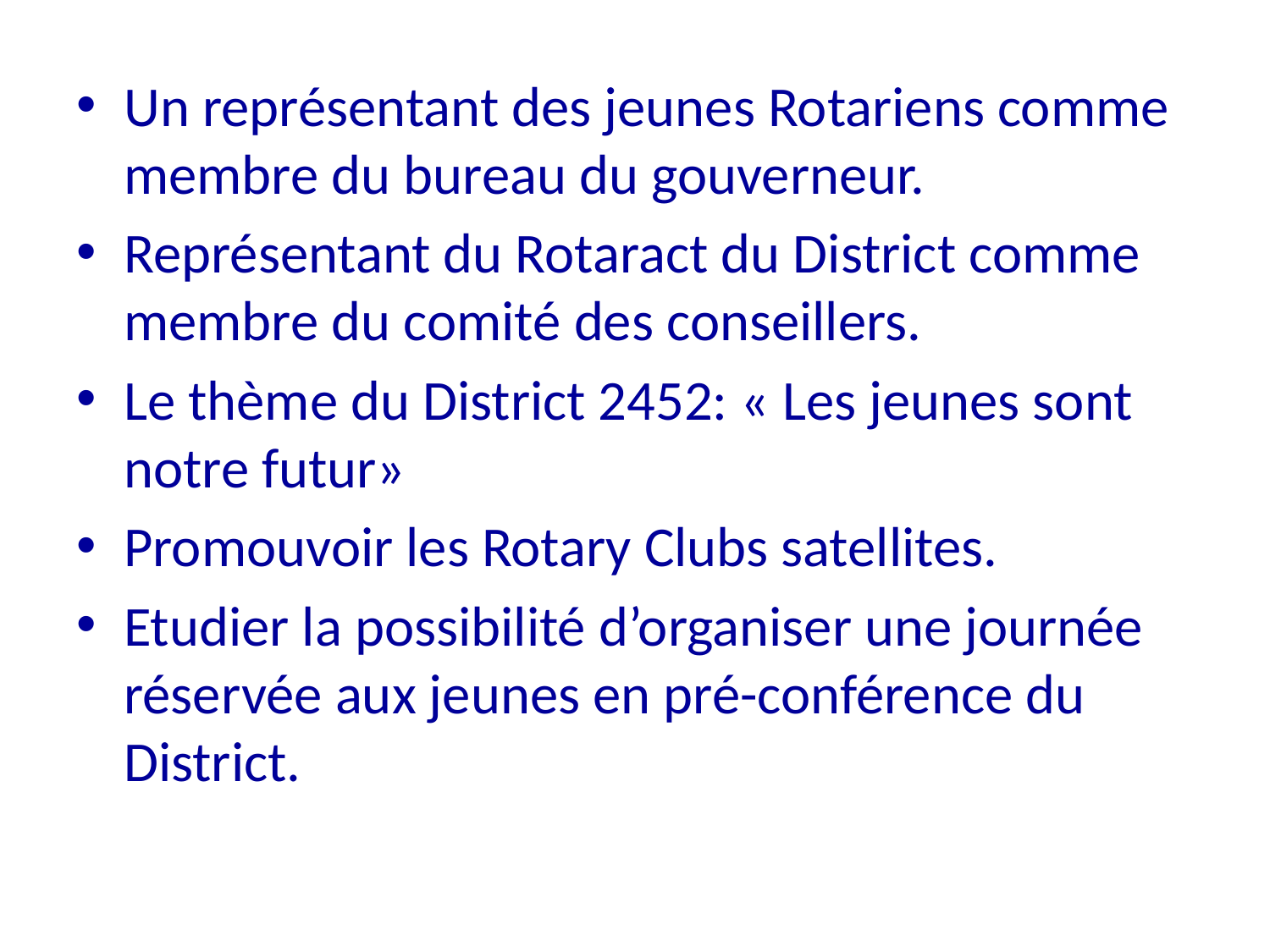

Un représentant des jeunes Rotariens comme membre du bureau du gouverneur.
Représentant du Rotaract du District comme membre du comité des conseillers.
Le thème du District 2452: « Les jeunes sont notre futur»
Promouvoir les Rotary Clubs satellites.
Etudier la possibilité d’organiser une journée réservée aux jeunes en pré-conférence du District.